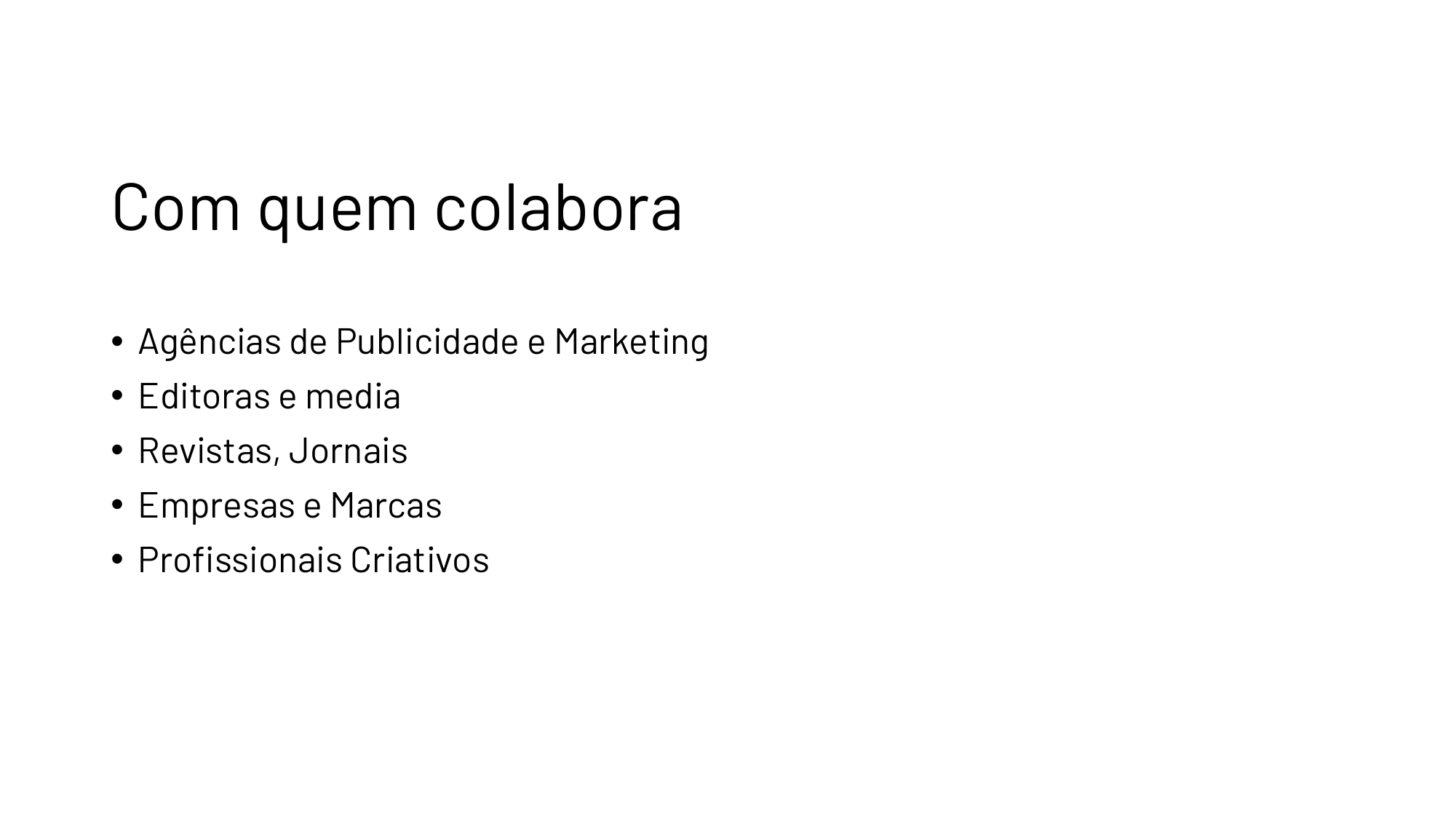

# Com quem colabora
Agências de Publicidade e Marketing
Editoras e media
Revistas, Jornais
Empresas e Marcas
Profissionais Criativos